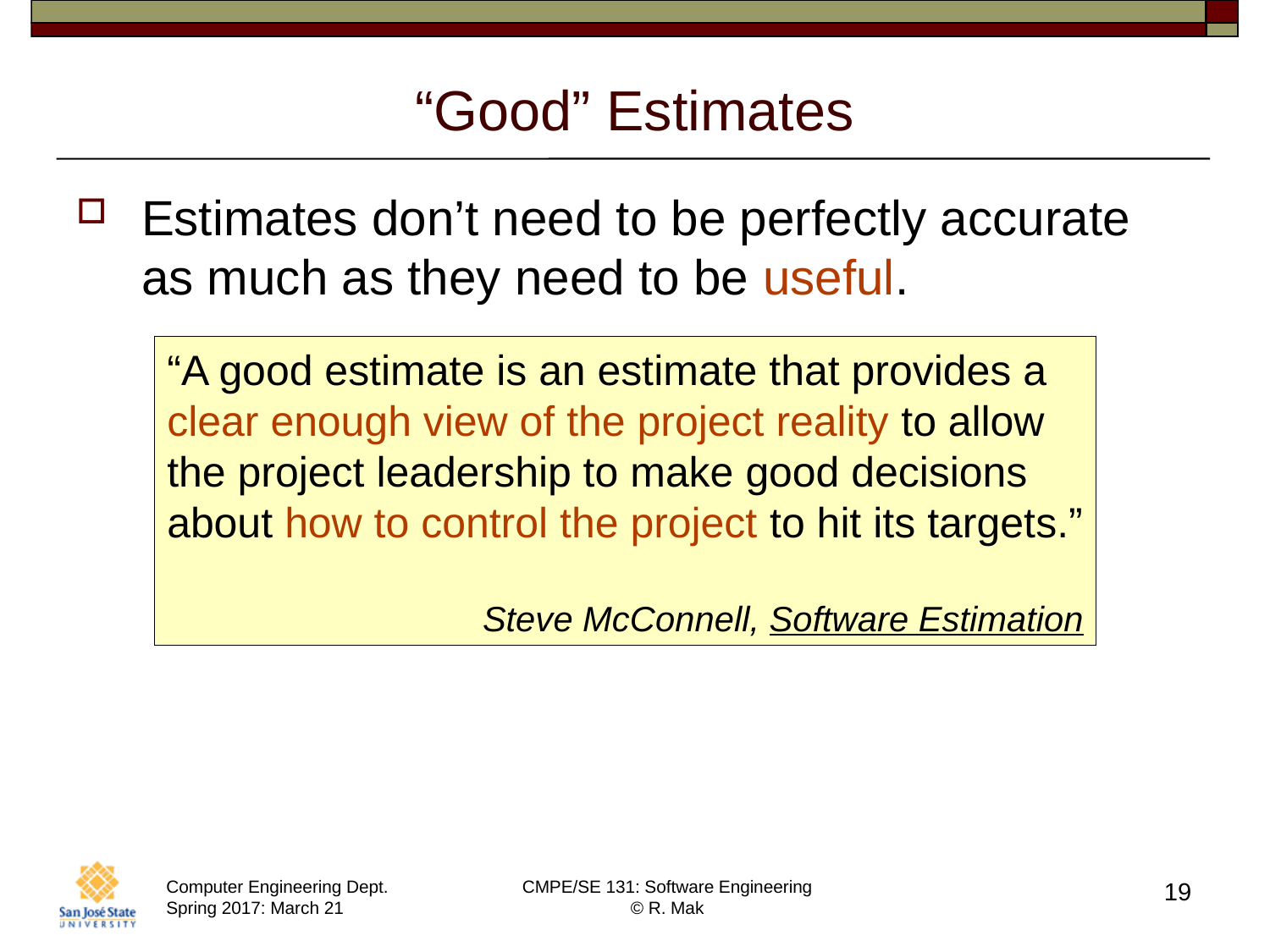

# “Good” Estimates
Estimates don’t need to be perfectly accurate as much as they need to be useful.
“A good estimate is an estimate that provides a
clear enough view of the project reality to allow
the project leadership to make good decisions
about how to control the project to hit its targets.”
Steve McConnell, Software Estimation
19